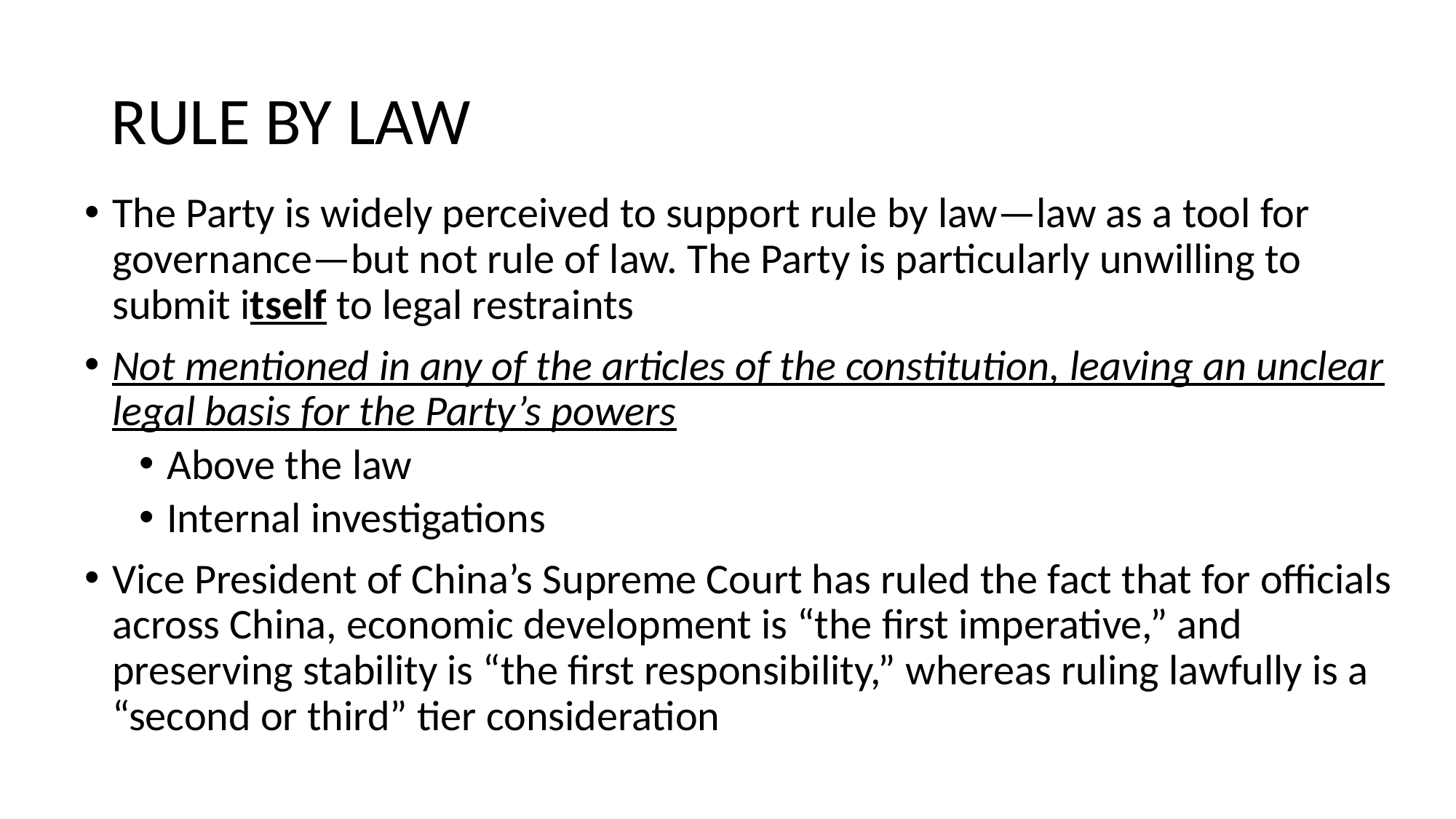

# RULE BY LAW
The Party is widely perceived to support rule by law—law as a tool for governance—but not rule of law. The Party is particularly unwilling to submit itself to legal restraints
Not mentioned in any of the articles of the constitution, leaving an unclear legal basis for the Party’s powers
Above the law
Internal investigations
Vice President of China’s Supreme Court has ruled the fact that for officials across China, economic development is “the first imperative,” and preserving stability is “the first responsibility,” whereas ruling lawfully is a “second or third” tier consideration